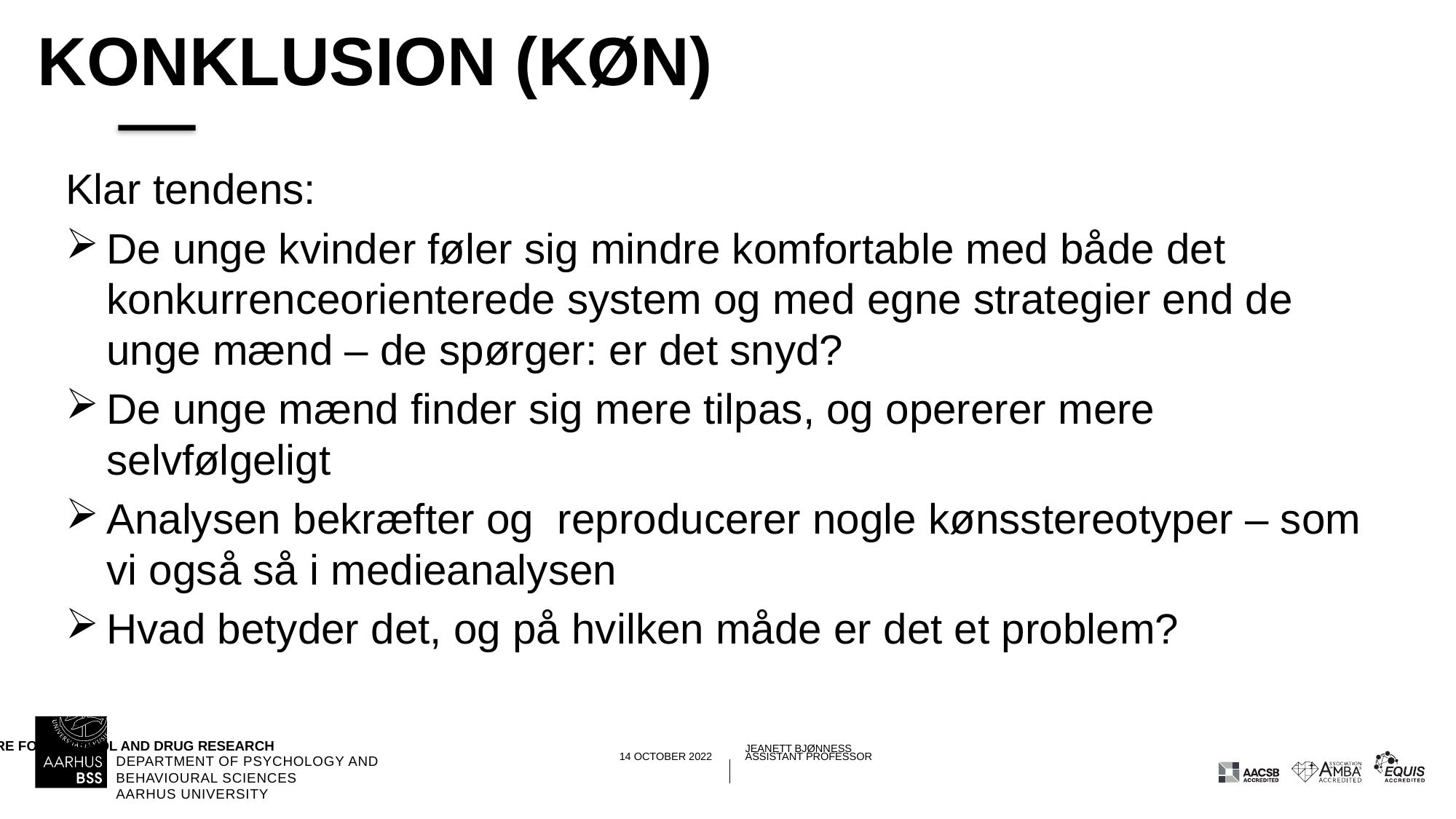

# Konklusion (KØN)
Klar tendens:
De unge kvinder føler sig mindre komfortable med både det konkurrenceorienterede system og med egne strategier end de unge mænd – de spørger: er det snyd?
De unge mænd finder sig mere tilpas, og opererer mere selvfølgeligt
Analysen bekræfter og  reproducerer nogle kønsstereotyper – som vi også så i medieanalysen
Hvad betyder det, og på hvilken måde er det et problem?

28/10/202223/04/2019